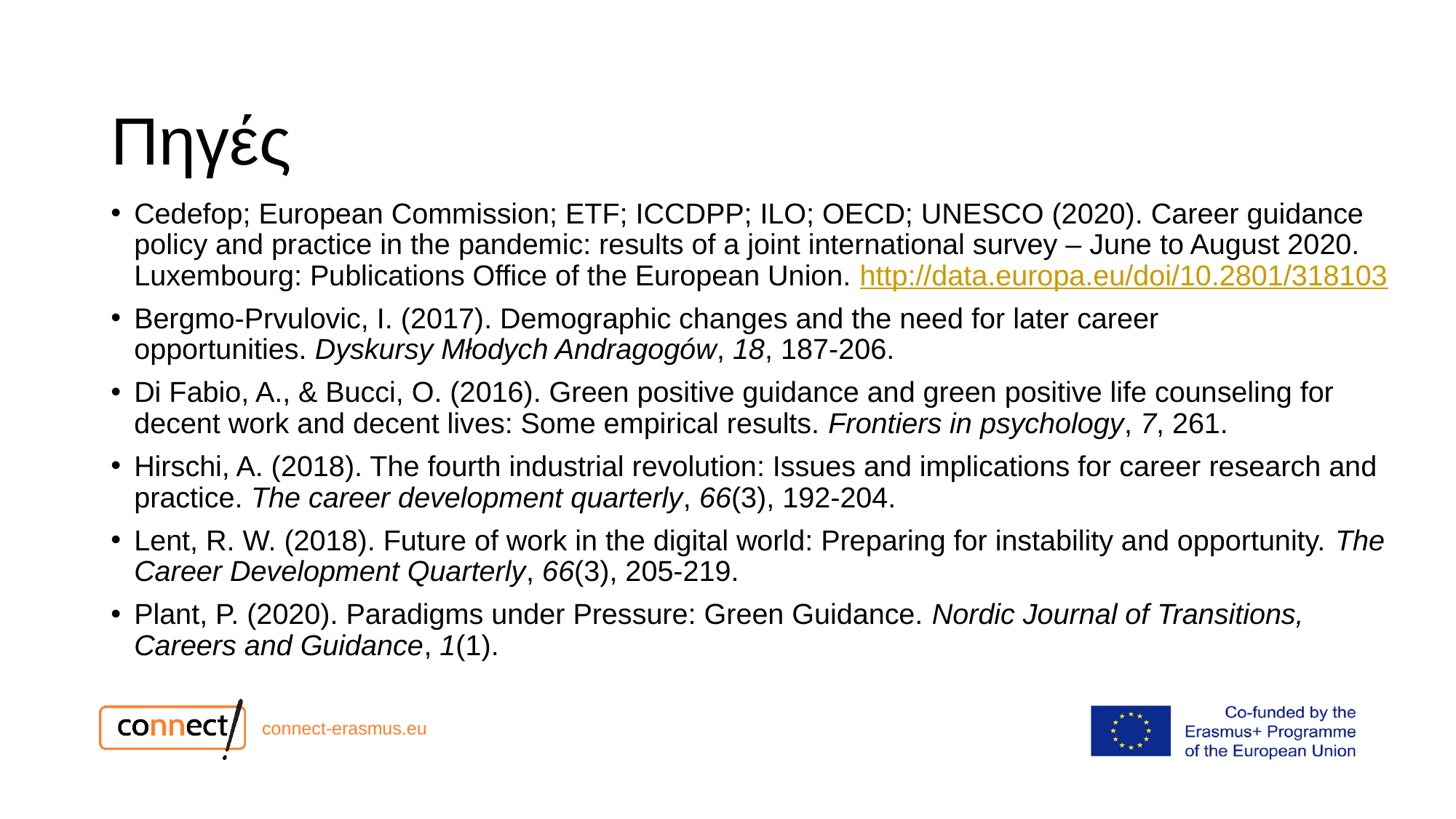

# Πηγές
Cedefop; European Commission; ETF; ICCDPP; ILO; OECD; UNESCO (2020). Career guidance policy and practice in the pandemic: results of a joint international survey – June to August 2020. Luxembourg: Publications Office of the European Union. http://data.europa.eu/doi/10.2801/318103
Bergmo-Prvulovic, I. (2017). Demographic changes and the need for later career opportunities. Dyskursy Młodych Andragogów, 18, 187-206.
Di Fabio, A., & Bucci, O. (2016). Green positive guidance and green positive life counseling for decent work and decent lives: Some empirical results. Frontiers in psychology, 7, 261.
Hirschi, A. (2018). The fourth industrial revolution: Issues and implications for career research and practice. The career development quarterly, 66(3), 192-204.
Lent, R. W. (2018). Future of work in the digital world: Preparing for instability and opportunity. The Career Development Quarterly, 66(3), 205-219.
Plant, P. (2020). Paradigms under Pressure: Green Guidance. Nordic Journal of Transitions, Careers and Guidance, 1(1).
connect-erasmus.eu